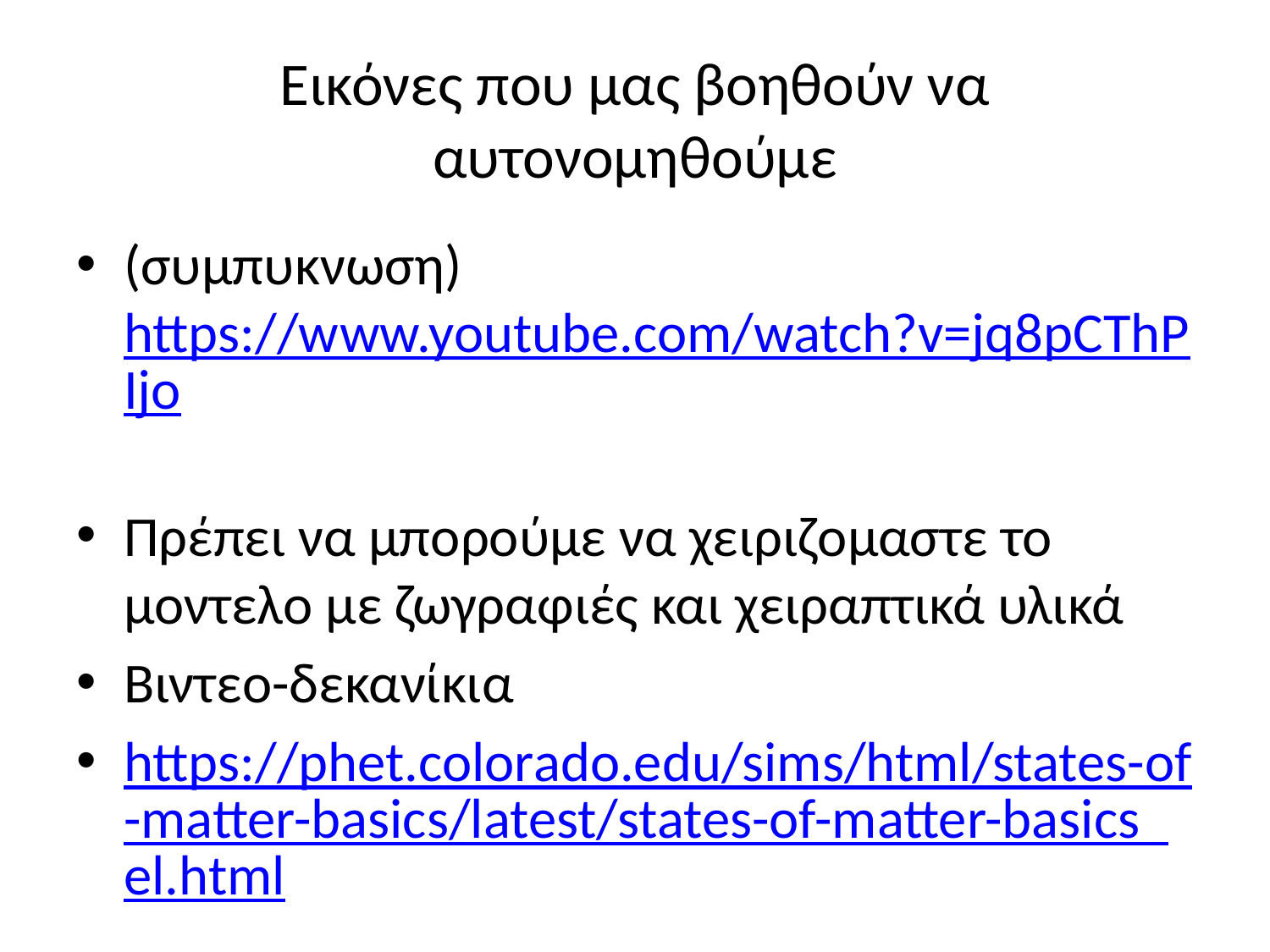

# Εικόνες που μας βοηθούν να αυτονομηθούμε
(συμπυκνωση) https://www.youtube.com/watch?v=jq8pCThPIjo
Πρέπει να μπορούμε να χειριζομαστε το μοντελο με ζωγραφιές και χειραπτικά υλικά
Βιντεο-δεκανίκια
https://phet.colorado.edu/sims/html/states-of-matter-basics/latest/states-of-matter-basics_el.html